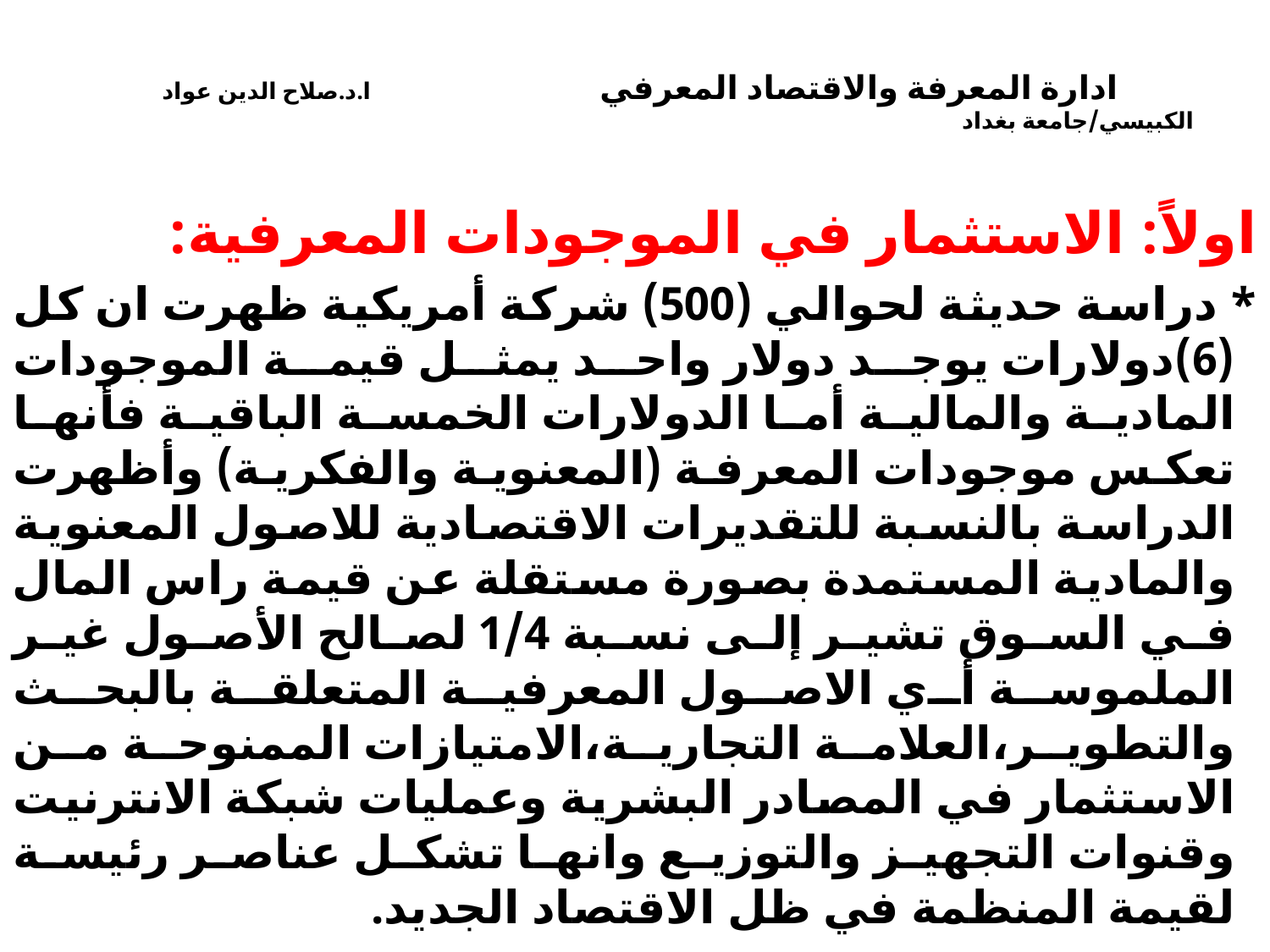

# ادارة المعرفة والاقتصاد المعرفي                           ا.د.صلاح الدين عواد الكبيسي/جامعة بغداد
اولاً: الاستثمار في الموجودات المعرفية:
* دراسة حديثة لحوالي (500) شركة أمريكية ظهرت ان كل (6)دولارات يوجد دولار واحد يمثل قيمة الموجودات المادية والمالية أما الدولارات الخمسة الباقية فأنها تعكس موجودات المعرفة (المعنوية والفكرية) وأظهرت الدراسة بالنسبة للتقديرات الاقتصادية للاصول المعنوية والمادية المستمدة بصورة مستقلة عن قيمة راس المال في السوق تشير إلى نسبة 1/4 لصالح الأصول غير الملموسة أي الاصول المعرفية المتعلقة بالبحث والتطوير،العلامة التجارية،الامتيازات الممنوحة من الاستثمار في المصادر البشرية وعمليات شبكة الانترنيت وقنوات التجهيز والتوزيع وانها تشكل عناصر رئيسة لقيمة المنظمة في ظل الاقتصاد الجديد.